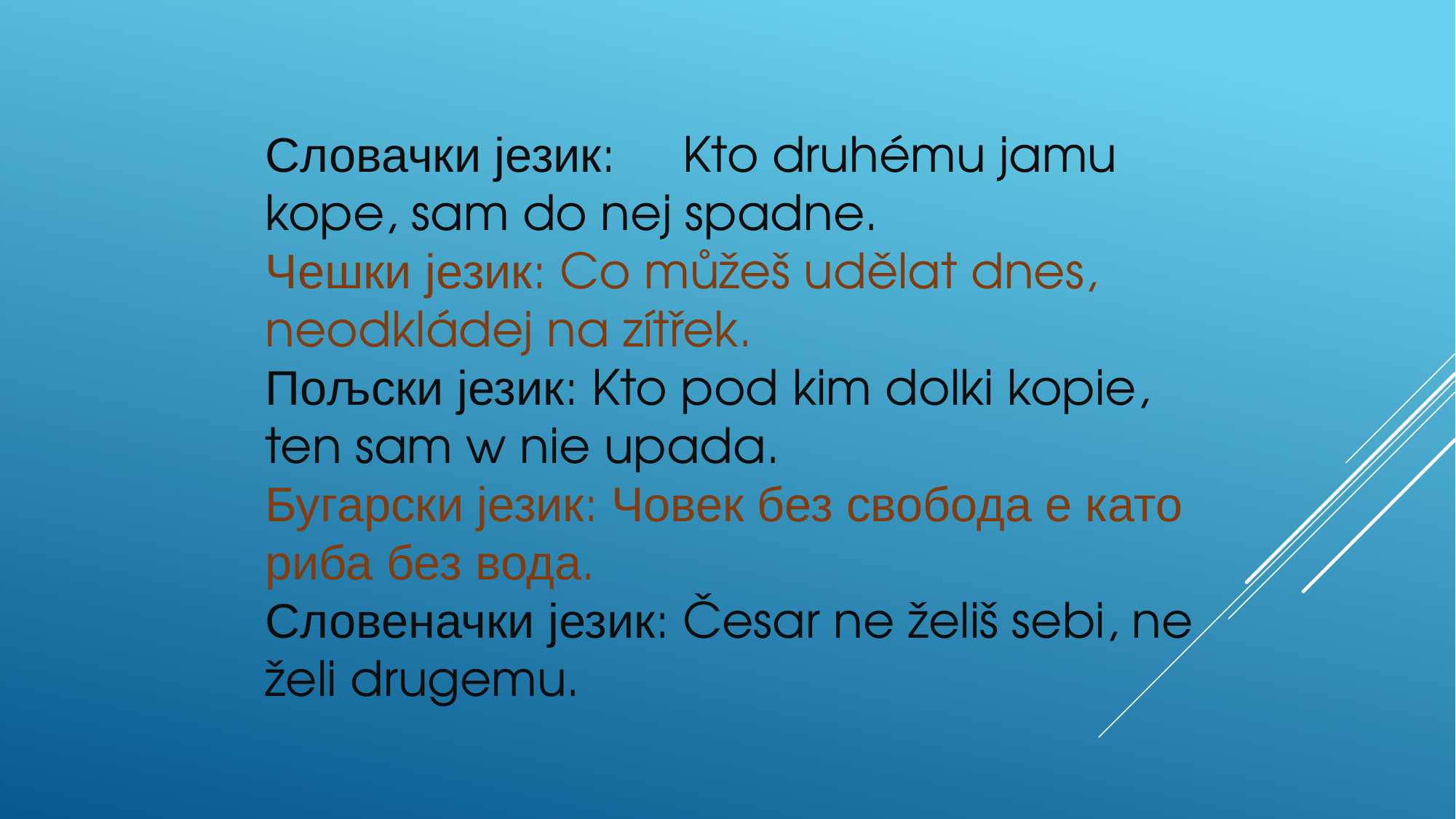

Словачки језик:     Kto druhému jamu kope, sam do nej spadne.
Чешки језик: Co můžeš udělat dnes, neodkládej na zítřek.
Пољски језик: Kto pod kim dolki kopie, ten sam w nie upada.
Бугарски језик: Човек без свобода е като риба без вода.
Словеначки језик: Česar ne želiš sebi, ne želi drugemu.